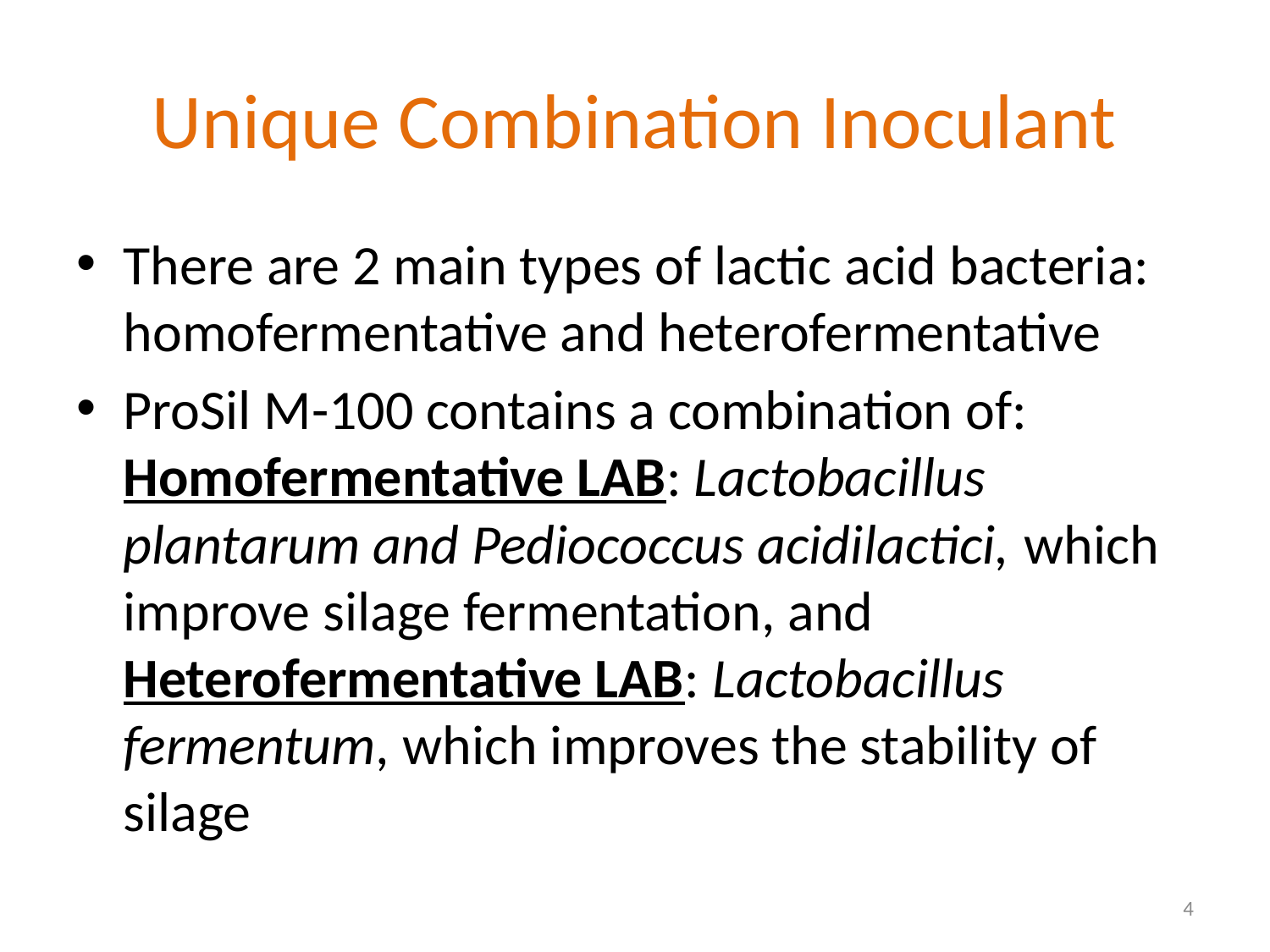

# Unique Combination Inoculant
There are 2 main types of lactic acid bacteria: homofermentative and heterofermentative
ProSil M-100 contains a combination of:
Homofermentative LAB: Lactobacillus plantarum and Pediococcus acidilactici, which improve silage fermentation, and
Heterofermentative LAB: Lactobacillus fermentum, which improves the stability of silage

4